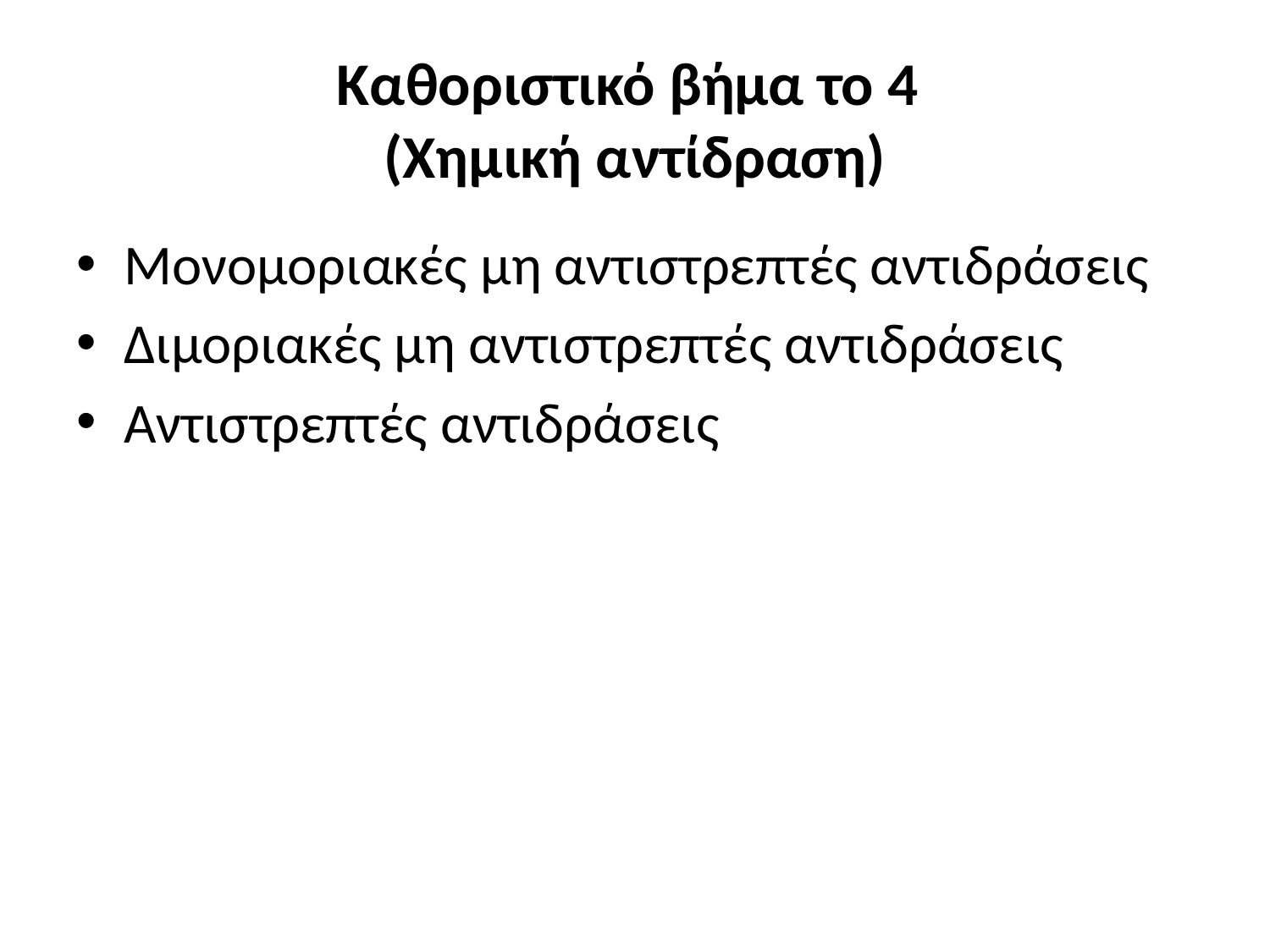

# Καθοριστικό βήμα το 4 (Χημική αντίδραση)
Μονομοριακές μη αντιστρεπτές αντιδράσεις
Διμοριακές μη αντιστρεπτές αντιδράσεις
Αντιστρεπτές αντιδράσεις